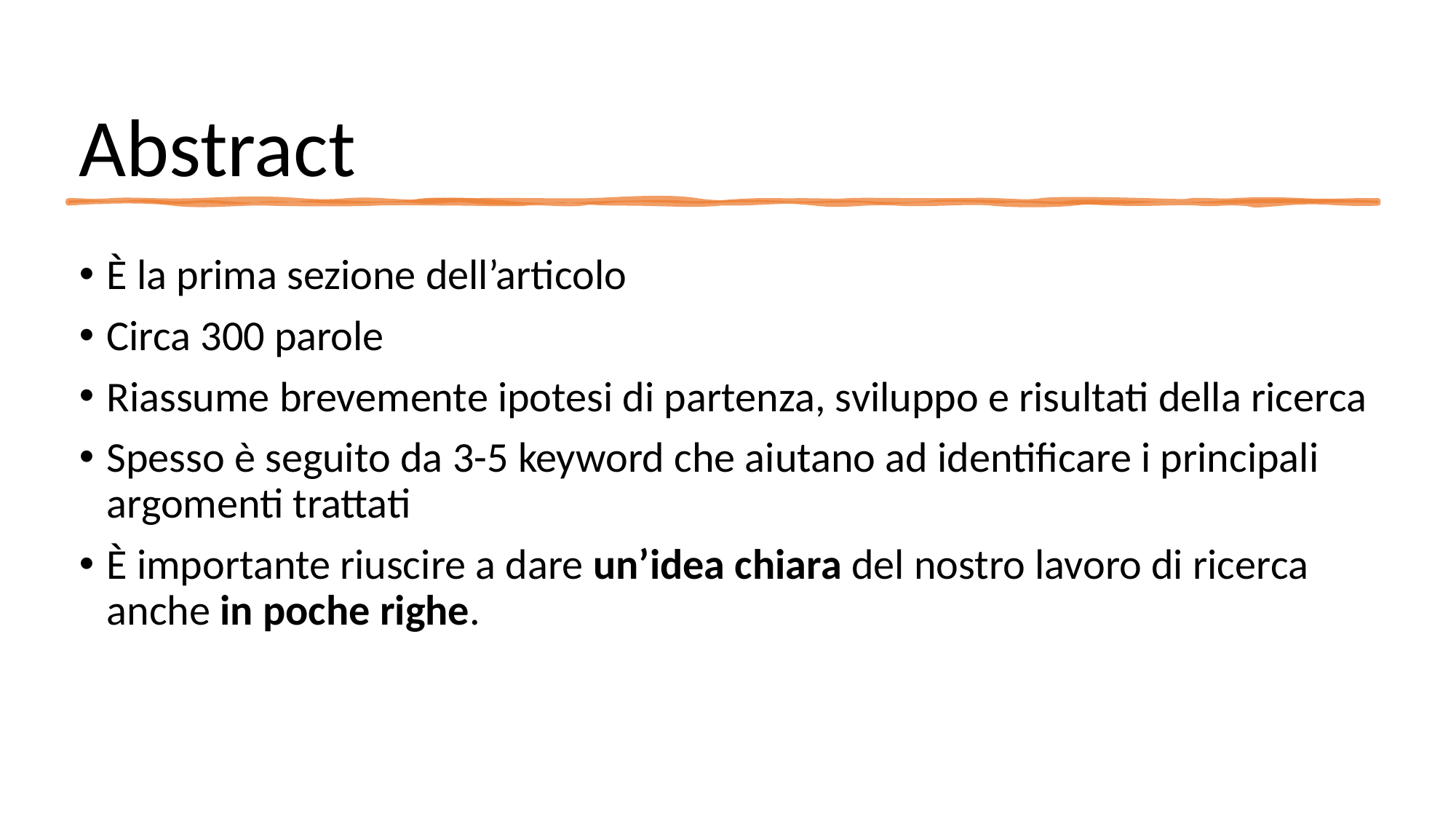

# Abstract

È la prima sezione dell’articolo
Circa 300 parole
Riassume brevemente ipotesi di partenza, sviluppo e risultati della ricerca
Spesso è seguito da 3-5 keyword che aiutano ad identificare i principali argomenti trattati
È importante riuscire a dare un’idea chiara del nostro lavoro di ricerca anche in poche righe.